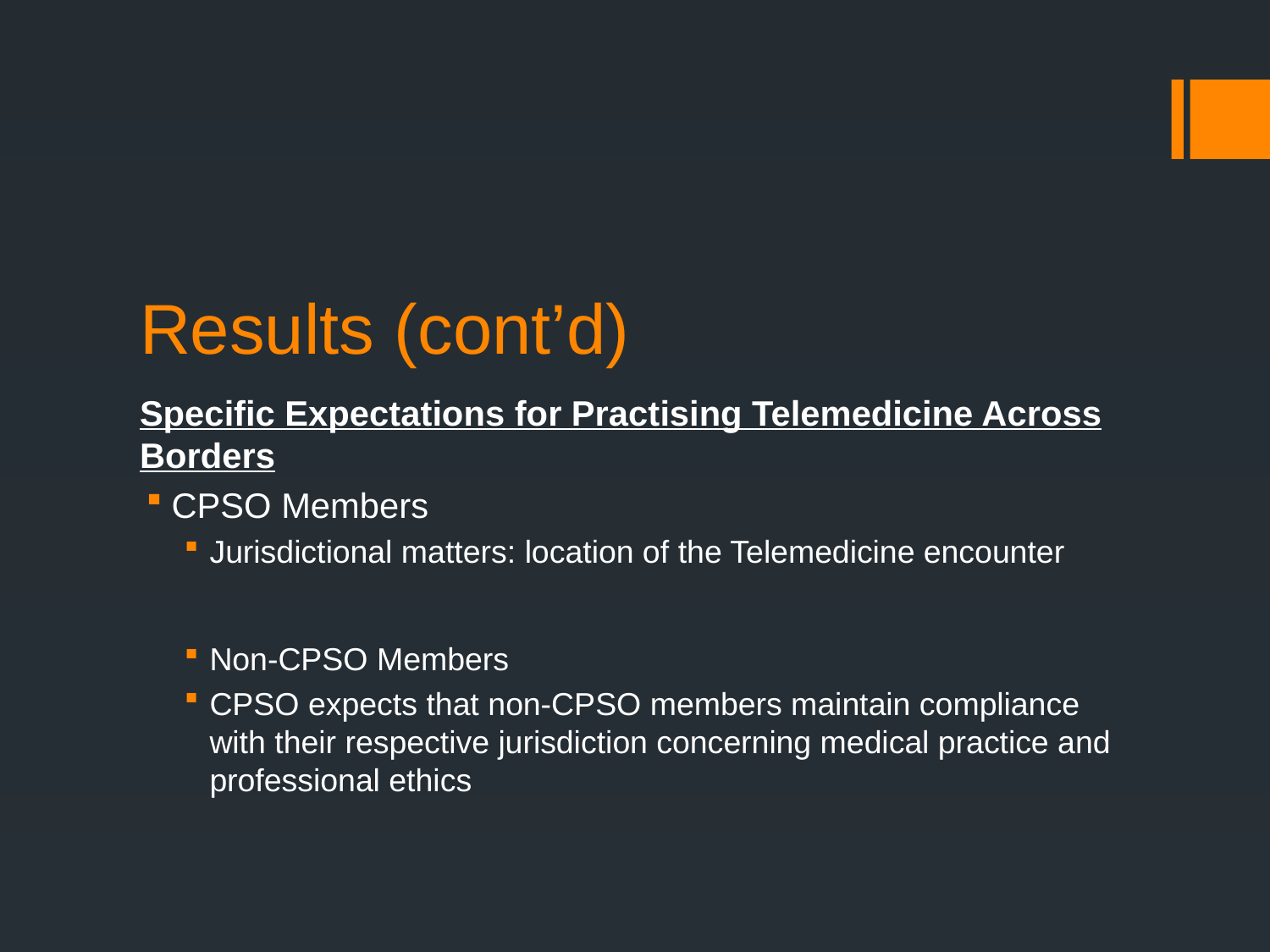

# Results (cont’d)
Specific Expectations for Practising Telemedicine Across Borders
CPSO Members
Jurisdictional matters: location of the Telemedicine encounter

Non-CPSO Members
CPSO expects that non-CPSO members maintain compliance with their respective jurisdiction concerning medical practice and professional ethics